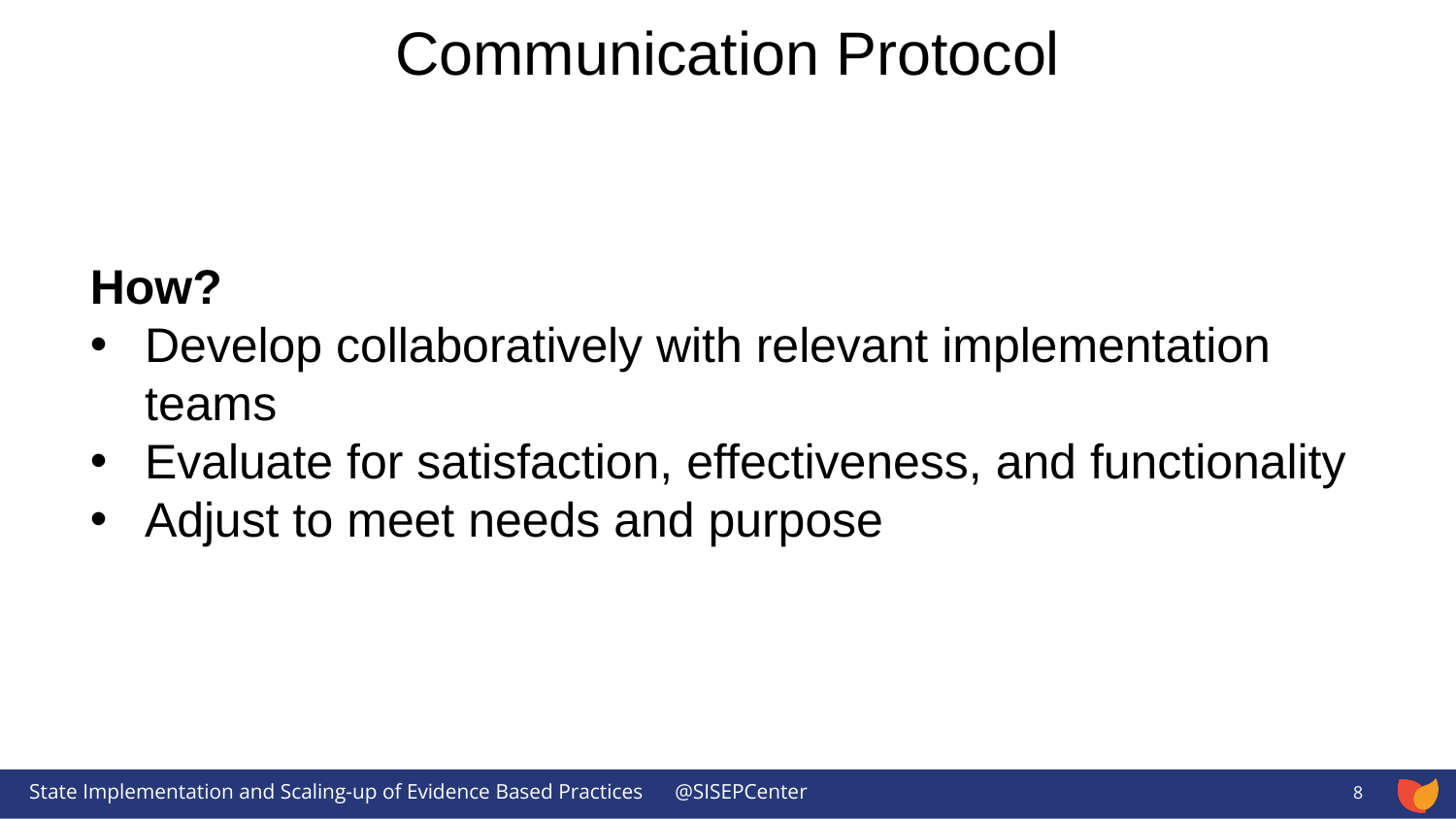

# Communication Protocol
How?
Develop collaboratively with relevant implementation teams
Evaluate for satisfaction, effectiveness, and functionality
Adjust to meet needs and purpose

8